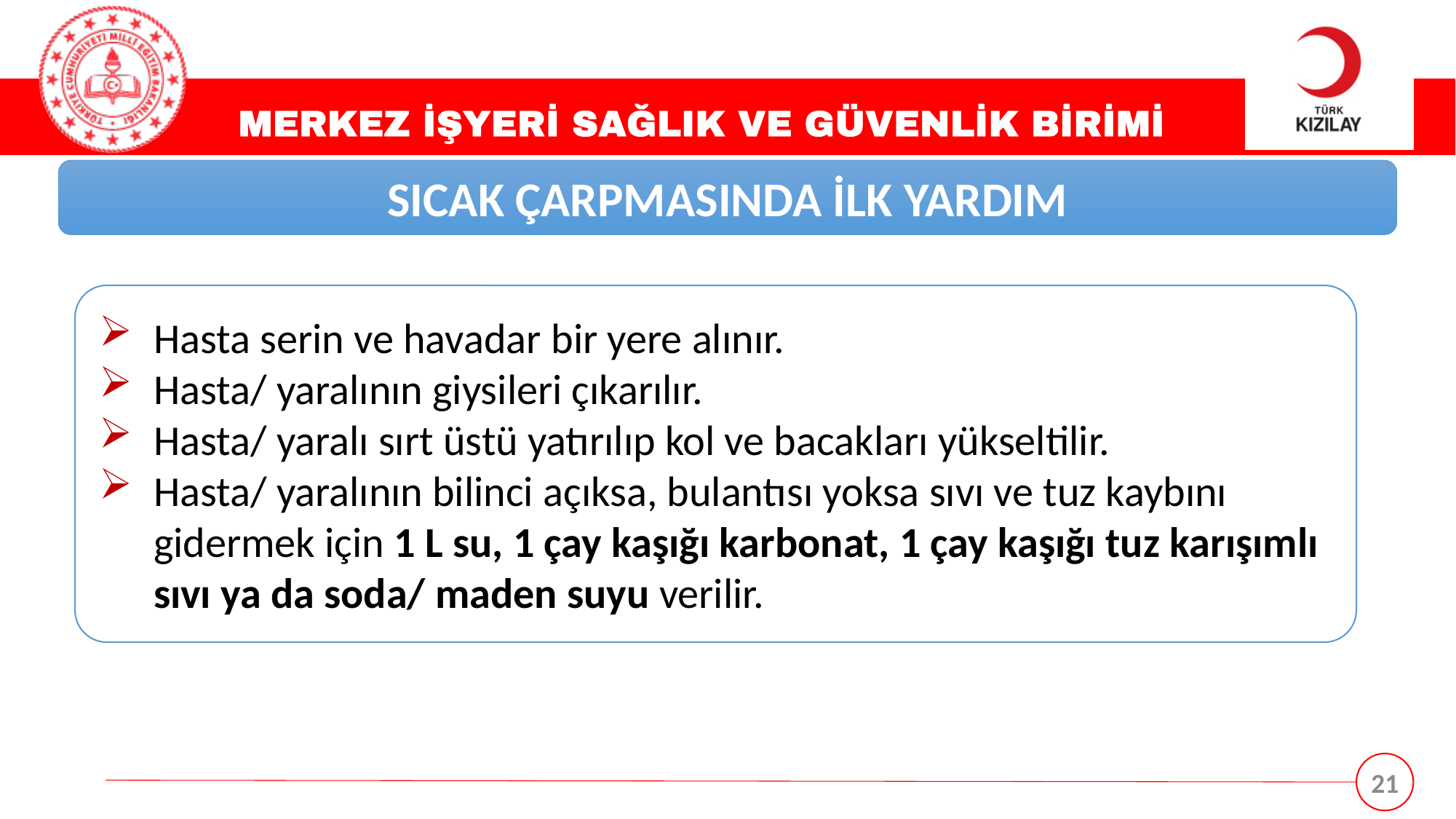

SICAK ÇARPMASINDA İLK YARDIM
Hasta serin ve havadar bir yere alınır.
Hasta/ yaralının giysileri çıkarılır.
Hasta/ yaralı sırt üstü yatırılıp kol ve bacakları yükseltilir.
Hasta/ yaralının bilinci açıksa, bulantısı yoksa sıvı ve tuz kaybını gidermek için 1 L su, 1 çay kaşığı karbonat, 1 çay kaşığı tuz karışımlı sıvı ya da soda/ maden suyu verilir.
21